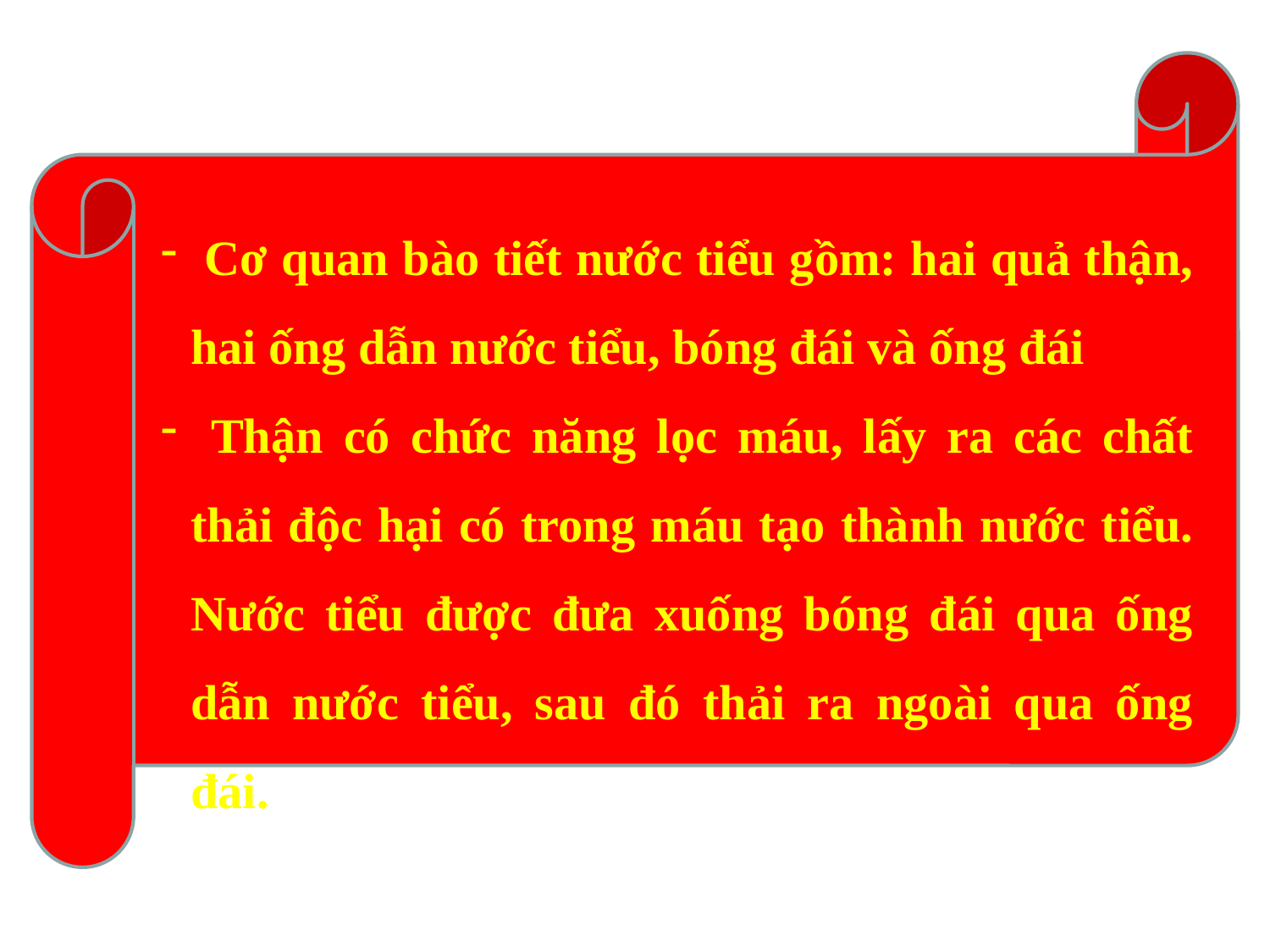

Cơ quan bào tiết nước tiểu gồm: hai quả thận, hai ống dẫn nước tiểu, bóng đái và ống đái
 Thận có chức năng lọc máu, lấy ra các chất thải độc hại có trong máu tạo thành nước tiểu. Nước tiểu được đưa xuống bóng đái qua ống dẫn nước tiểu, sau đó thải ra ngoài qua ống đái.